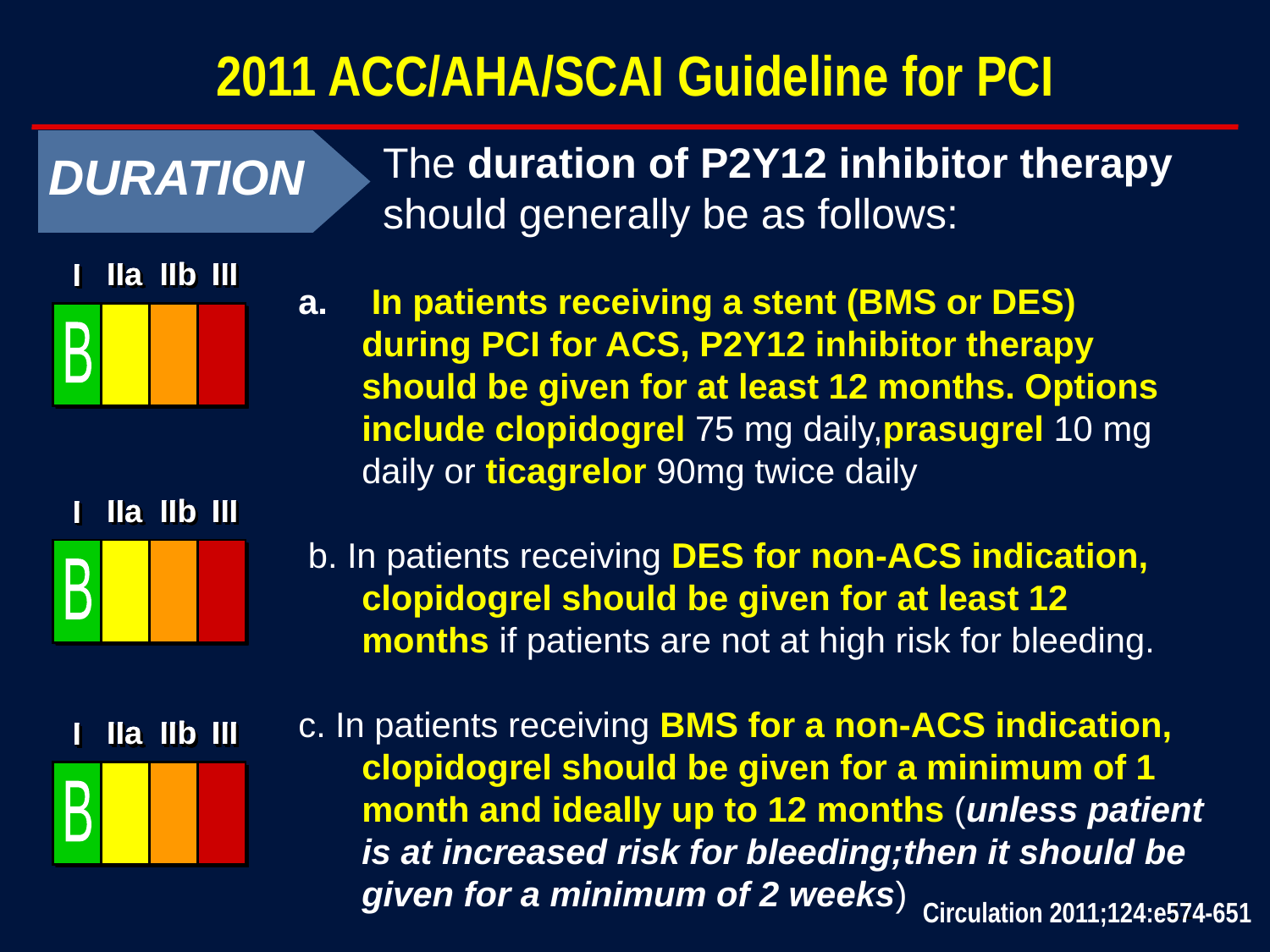

2011 ACC/AHA/SCAI Guideline for PCI

The duration of P2Y12 inhibitor therapy
should generally be as follows:

DURATION
IIa
IIa
IIa
IIa
IIb
IIb
IIb
IIb
III
III
III
III
I
I
I
IIa
IIa
IIa
IIa
IIb
IIb
IIb
IIb
III
III
III
III
I
I
I
IIa
IIa
IIa
IIa
IIb
IIb
IIb
IIb
III
III
III
III
I
I
I

B

 In patients receiving a stent (BMS or DES)
	during PCI for ACS, P2Y12 inhibitor therapy should be given for at least 12 months. Options include clopidogrel 75 mg daily,prasugrel 10 mg daily or ticagrelor 90mg twice daily

 b. In patients receiving DES for non-ACS indication, clopidogrel should be given for at least 12 months if patients are not at high risk for bleeding.

c. In patients receiving BMS for a non-ACS indication, clopidogrel should be given for a minimum of 1 month and ideally up to 12 months (unless patient is at increased risk for bleeding;then it should be given for a minimum of 2 weeks)

IIa
IIa
IIa
IIa
IIb
IIb
IIb
IIb
III
III
III
III
I
I
I
IIa
IIa
IIa
IIa
IIb
IIb
IIb
IIb
III
III
III
III
I
I
I
IIa
IIa
IIa
IIa
IIb
IIb
IIb
IIb
III
III
III
III
I
I
I

B

IIa
IIa
IIa
IIa
IIb
IIb
IIb
IIb
III
III
III
III
I
I
I
IIa
IIa
IIa
IIa
IIb
IIb
IIb
IIb
III
III
III
III
I
I
I
IIa
IIa
IIa
IIa
IIb
IIb
IIb
IIb
III
III
III
III
I
I
I

B

Circulation 2011;124:e574-651
11